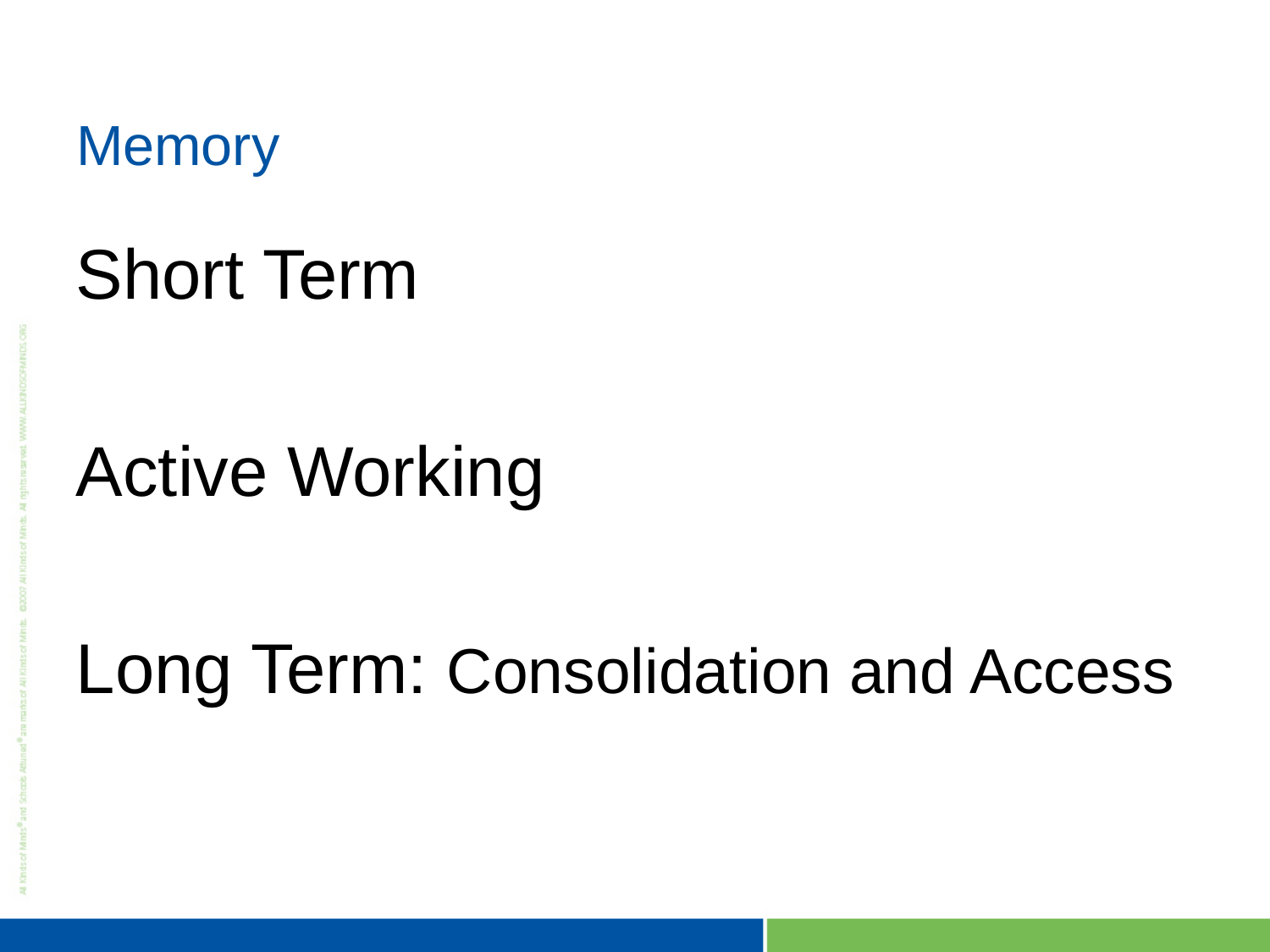

# Memory
Short Term

Active Working

Long Term: Consolidation and Access